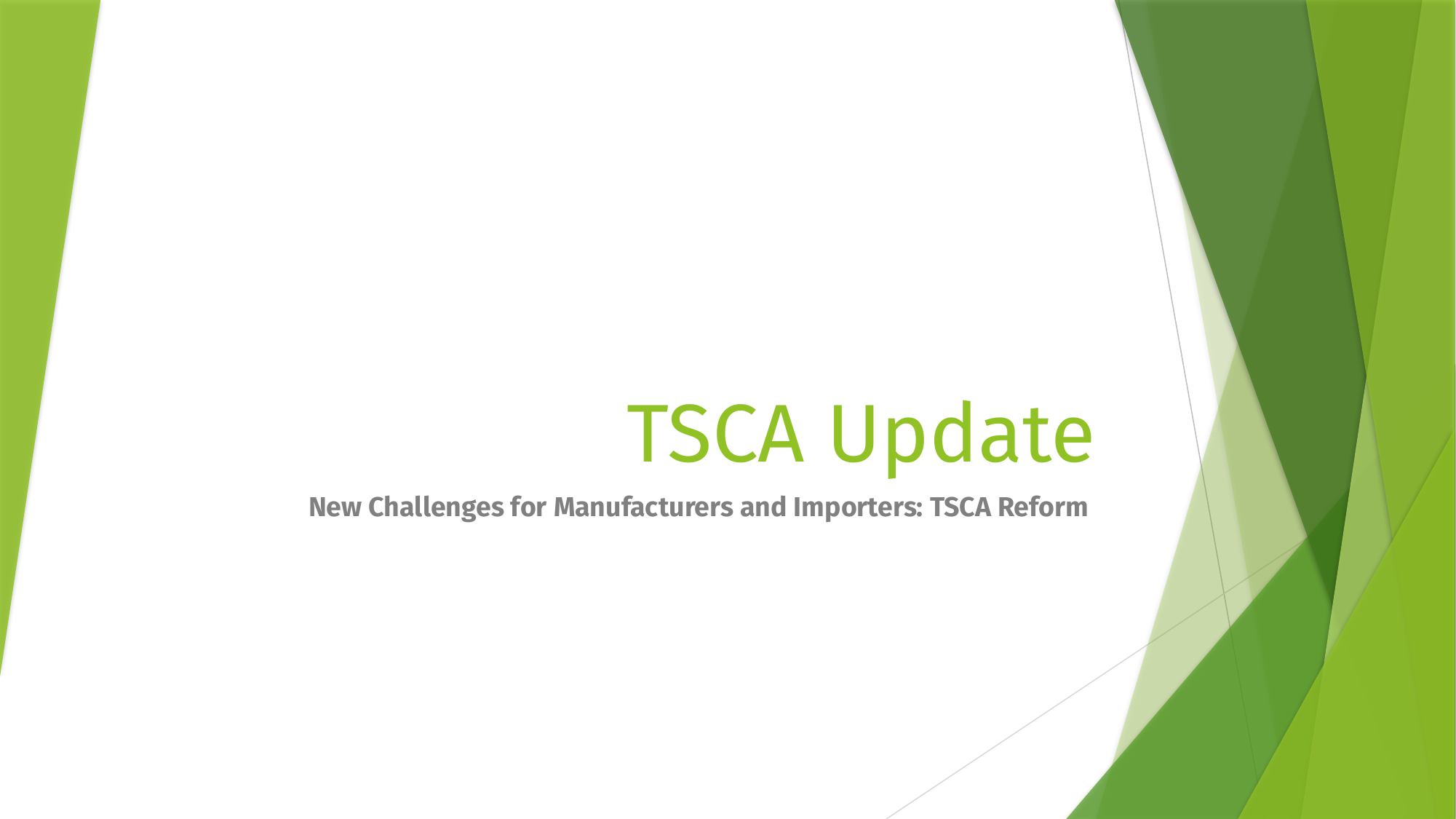

# TSCA Update
 New Challenges for Manufacturers and Importers: TSCA Reform